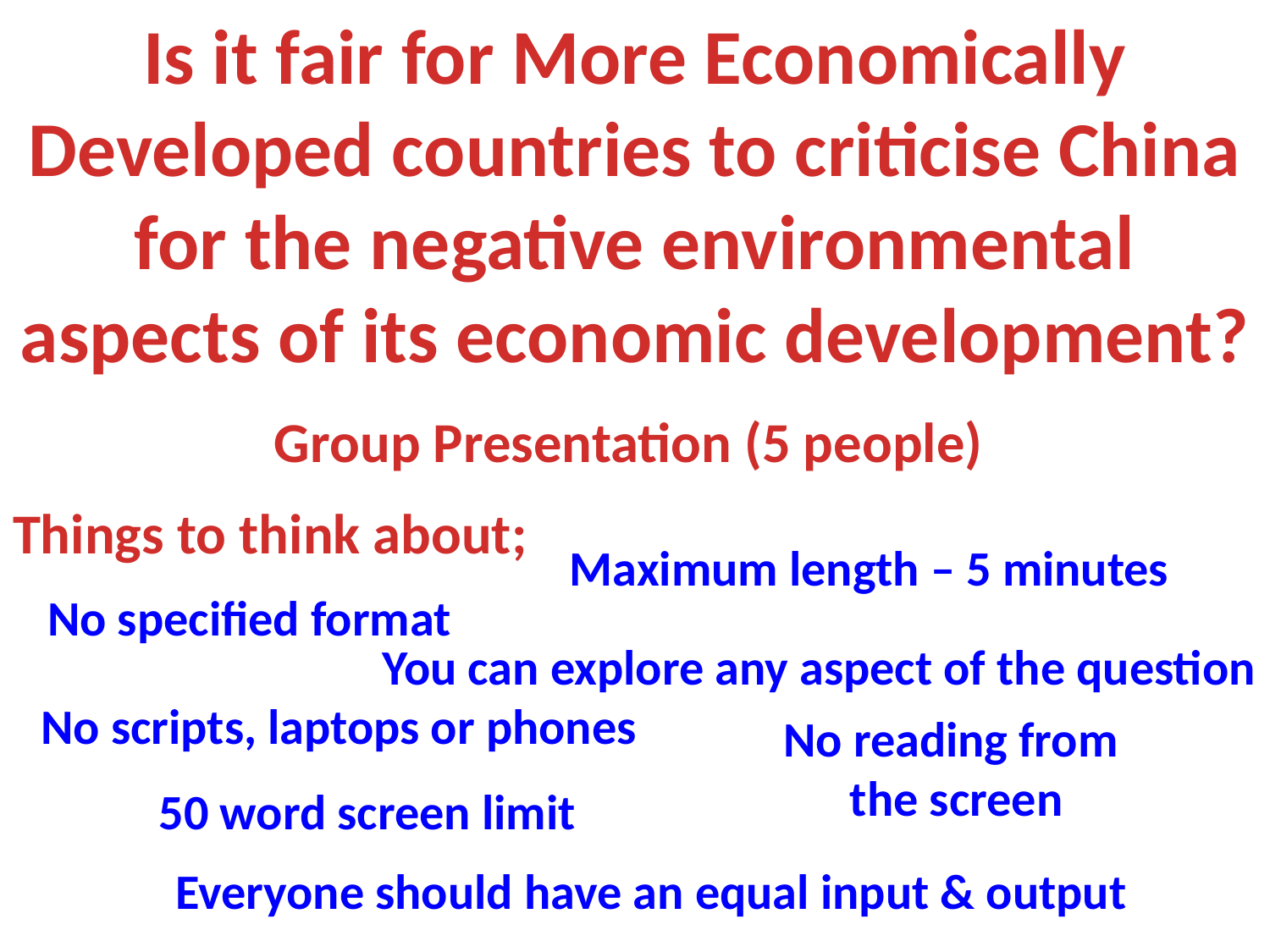

Is it fair for More Economically Developed countries to criticise China for the negative environmental aspects of its economic development?
Group Presentation (5 people)
Things to think about;
Maximum length – 5 minutes
No specified format
You can explore any aspect of the question
No scripts, laptops or phones
No reading from
the screen
50 word screen limit
Everyone should have an equal input & output